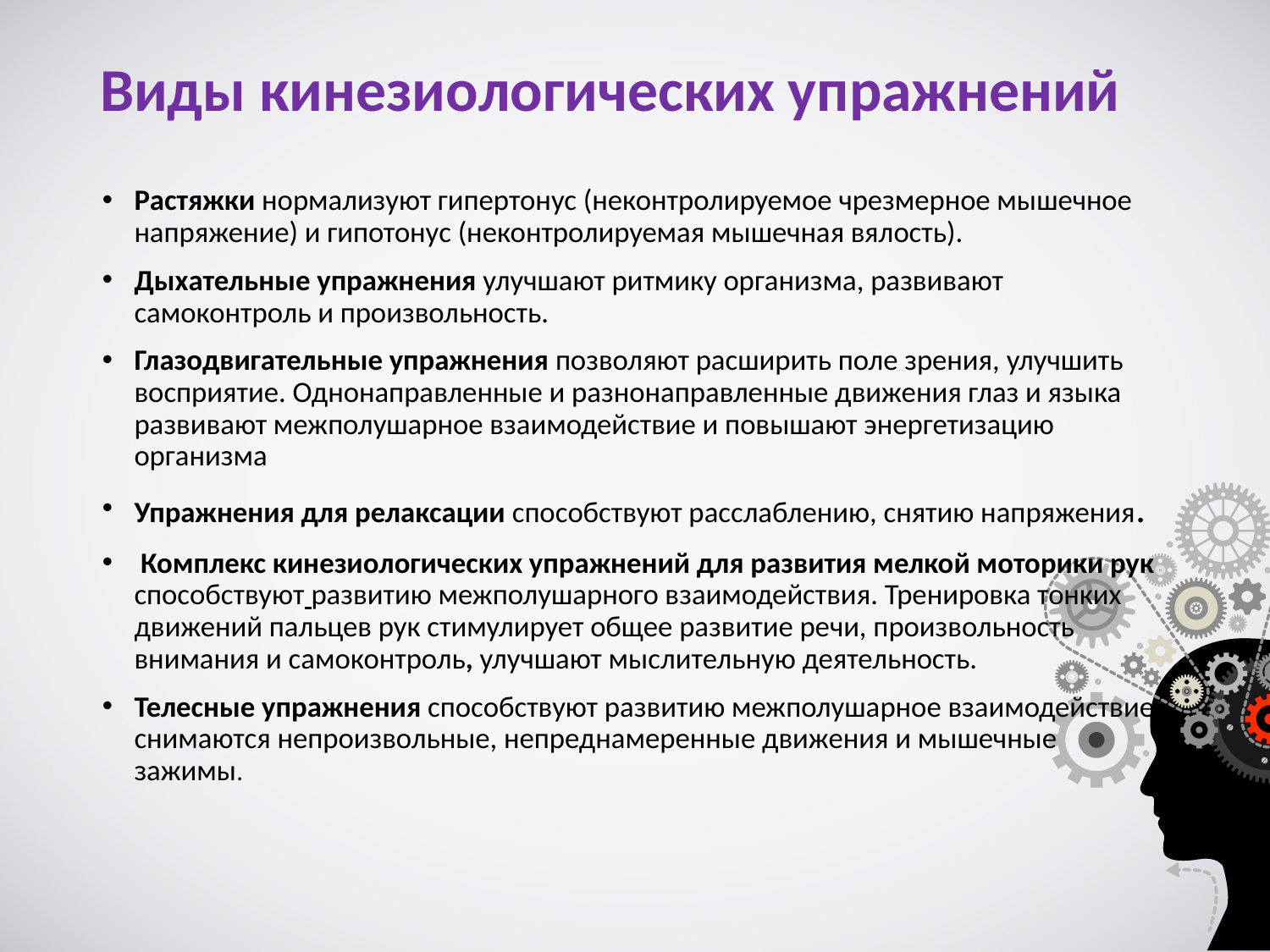

# Виды кинезиологических упражнений
Растяжки нормализуют гипертонус (неконтролируемое чрезмерное мышечное напряжение) и гипотонус (неконтролируемая мышечная вялость).
Дыхательные упражнения улучшают ритмику организма, развивают самоконтроль и произвольность.
Глазодвигательные упражнения позволяют расширить поле зрения, улучшить восприятие. Однонаправленные и разнонаправленные движения глаз и языка развивают межполушарное взаимодействие и повышают энергетизацию организма
Упражнения для релаксации способствуют расслаблению, снятию напряжения.
 Комплекс кинезиологических упражнений для развития мелкой моторики рук способствуют развитию межполушарного взаимодействия. Тренировка тонких движений пальцев рук стимулирует общее развитие речи, произвольность внимания и самоконтроль, улучшают мыслительную деятельность.
Телесные упражнения способствуют развитию межполушарное взаимодействие, снимаются непроизвольные, непреднамеренные движения и мышечные зажимы.